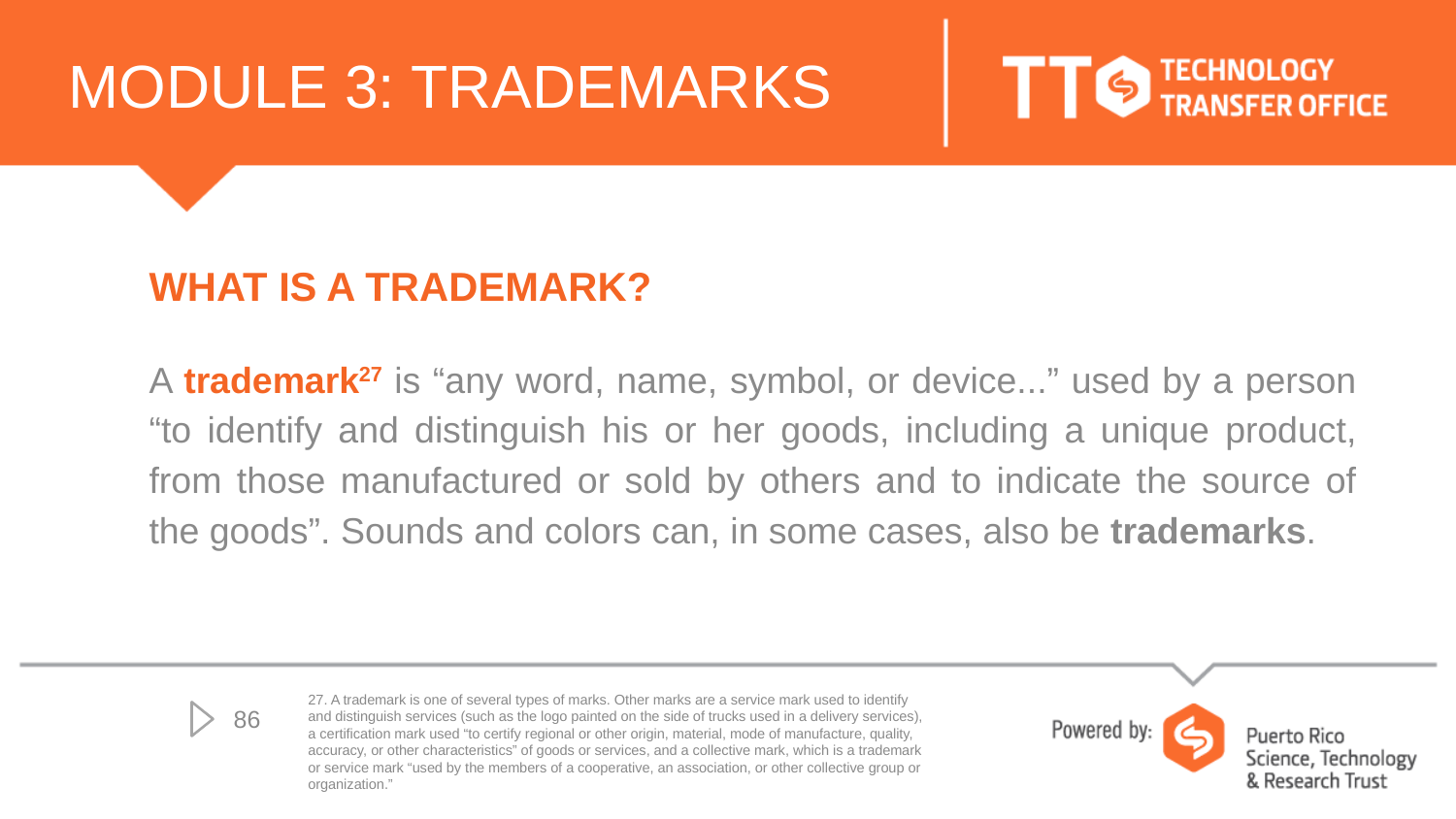

# MODULE 3: TRADEMARKS
WHAT IS A TRADEMARK?
A trademark27 is “any word, name, symbol, or device...” used by a person “to identify and distinguish his or her goods, including a unique product, from those manufactured or sold by others and to indicate the source of the goods”. Sounds and colors can, in some cases, also be trademarks.

86
27. A trademark is one of several types of marks. Other marks are a service mark used to identify and distinguish services (such as the logo painted on the side of trucks used in a delivery services), a certification mark used “to certify regional or other origin, material, mode of manufacture, quality, accuracy, or other characteristics” of goods or services, and a collective mark, which is a trademark or service mark “used by the members of a cooperative, an association, or other collective group or organization.”